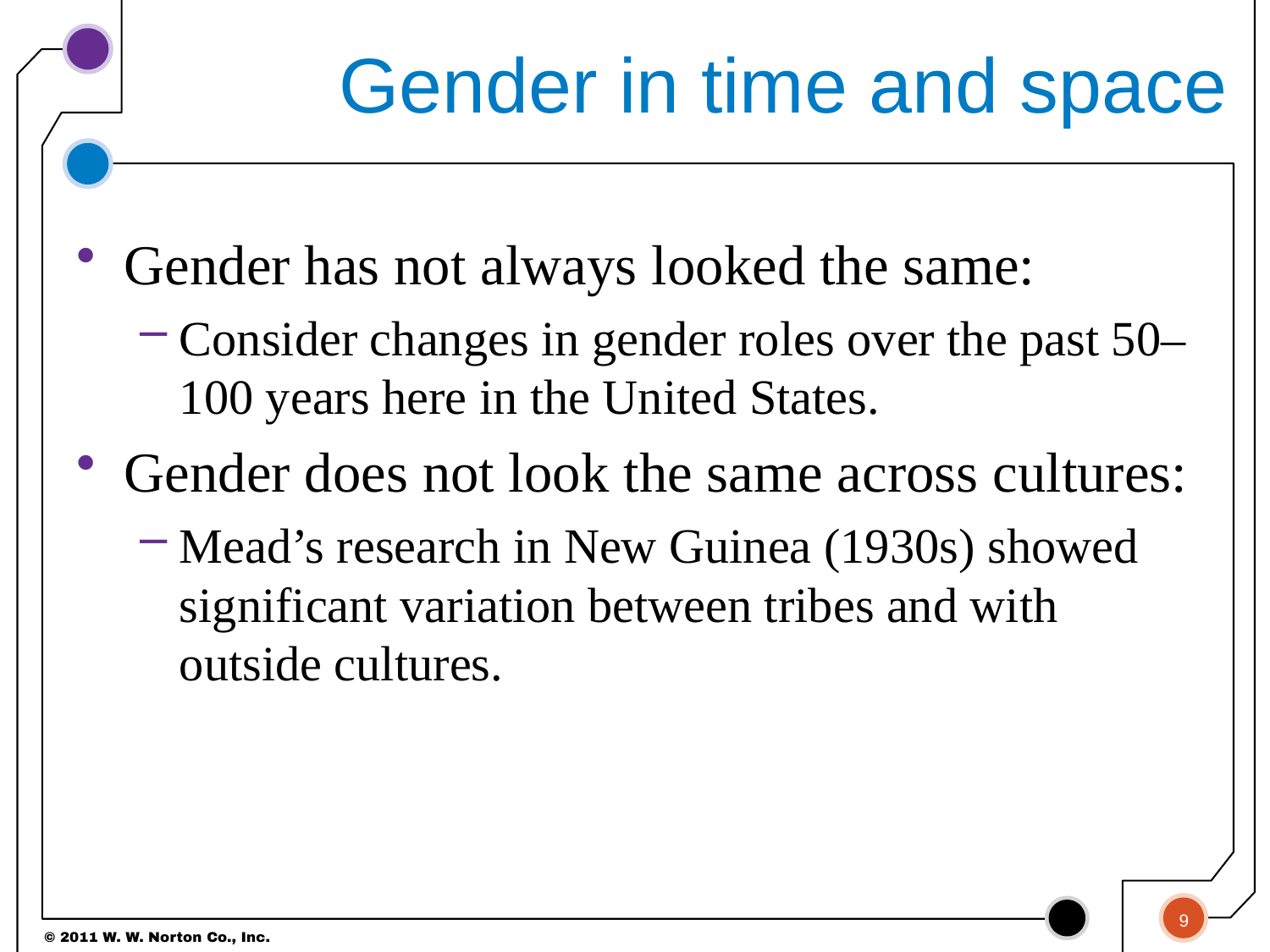

# Gender in time and space
Gender has not always looked the same:
Consider changes in gender roles over the past 50–100 years here in the United States.
Gender does not look the same across cultures:
Mead’s research in New Guinea (1930s) showed significant variation between tribes and with outside cultures.

9